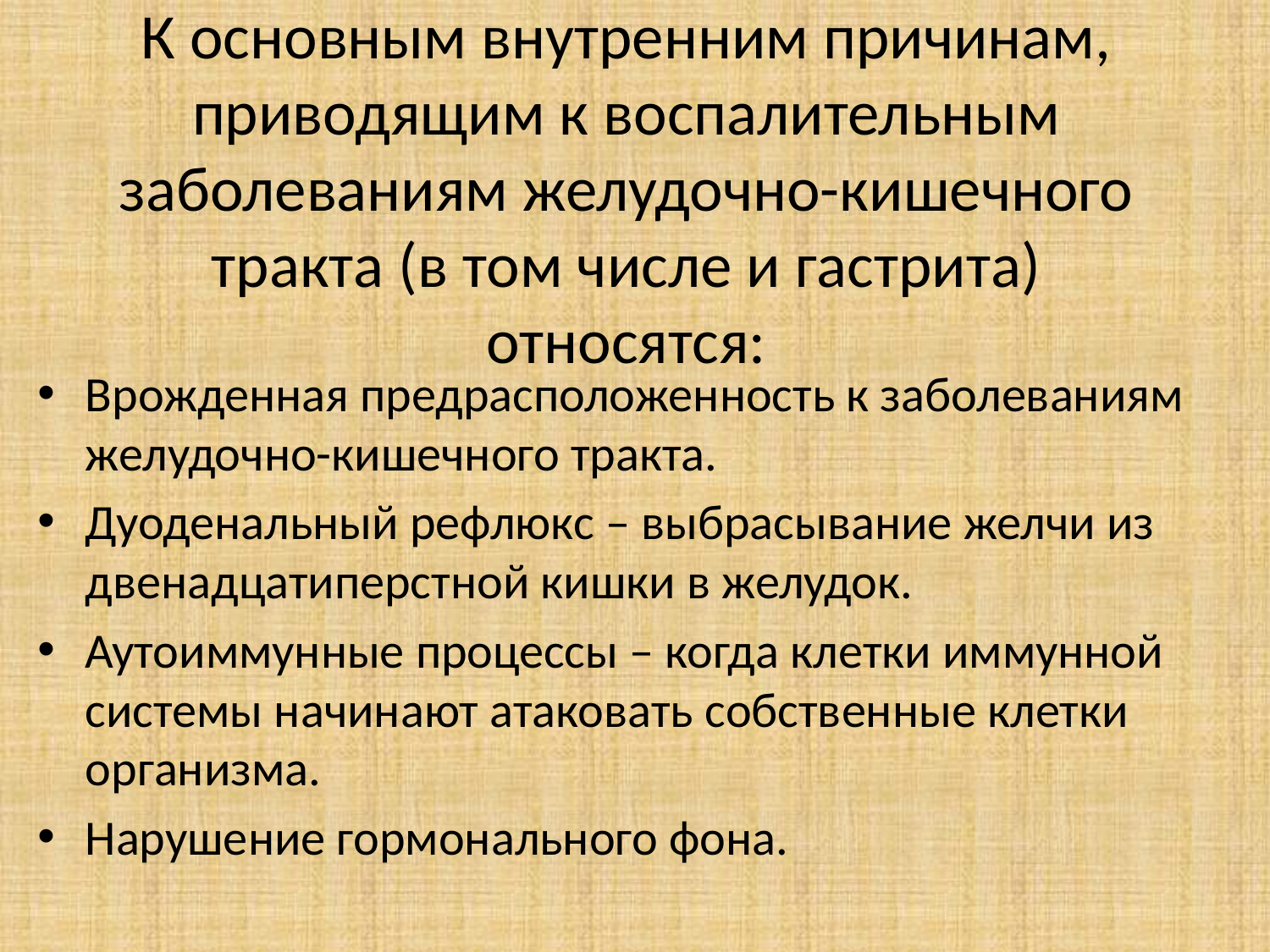

# К основным внутренним причинам, приводящим к воспалительным заболеваниям желудочно-кишечного тракта (в том числе и гастрита) относятся:
Врожденная предрасположенность к заболеваниям желудочно-кишечного тракта.
Дуоденальный рефлюкс – выбрасывание желчи из двенадцатиперстной кишки в желудок.
Аутоиммунные процессы – когда клетки иммунной системы начинают атаковать собственные клетки организма.
Нарушение гормонального фона.